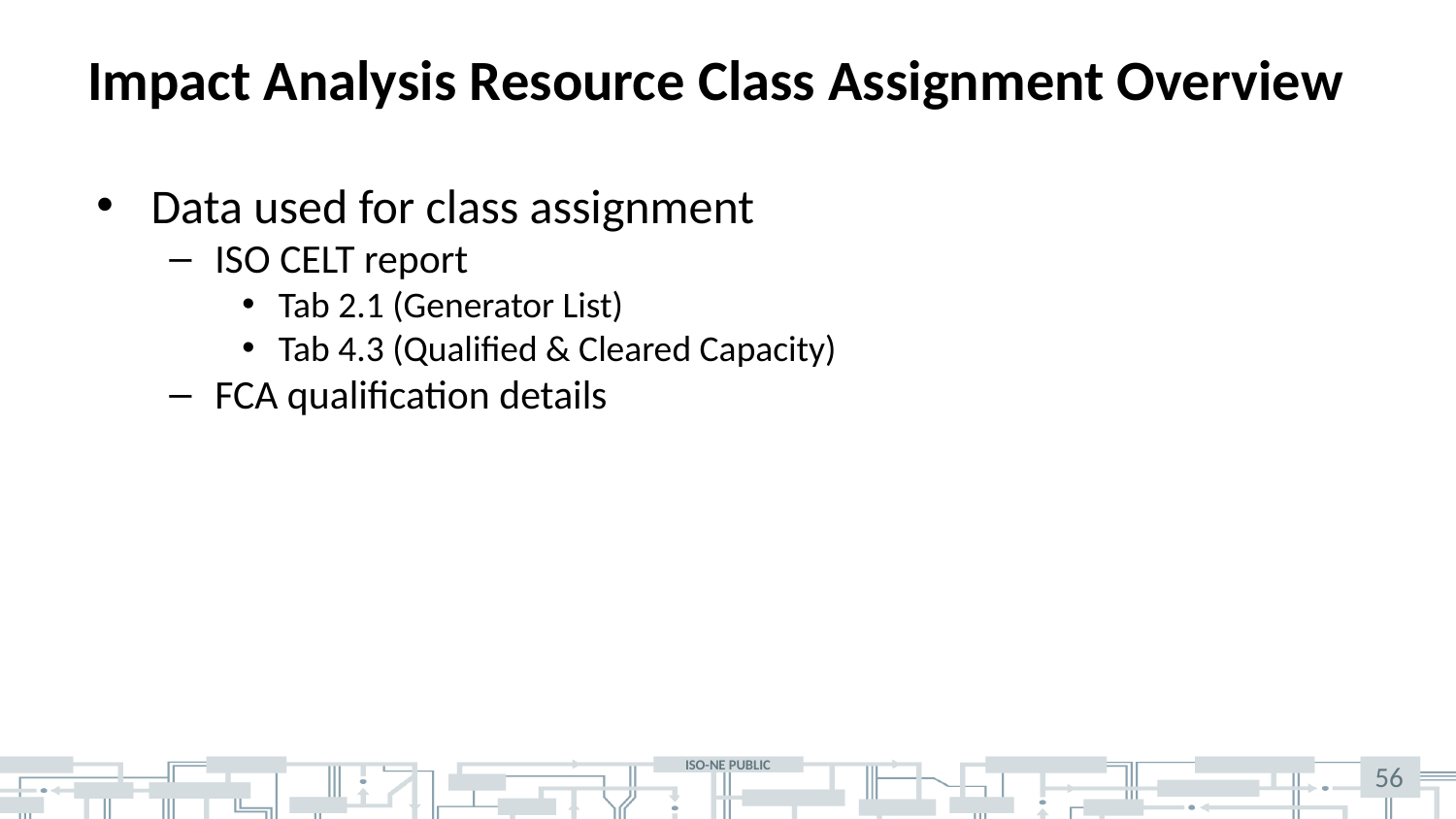

# Impact Analysis Resource Class Assignment Overview
Data used for class assignment
ISO CELT report
Tab 2.1 (Generator List)
Tab 4.3 (Qualified & Cleared Capacity)
FCA qualification details
56